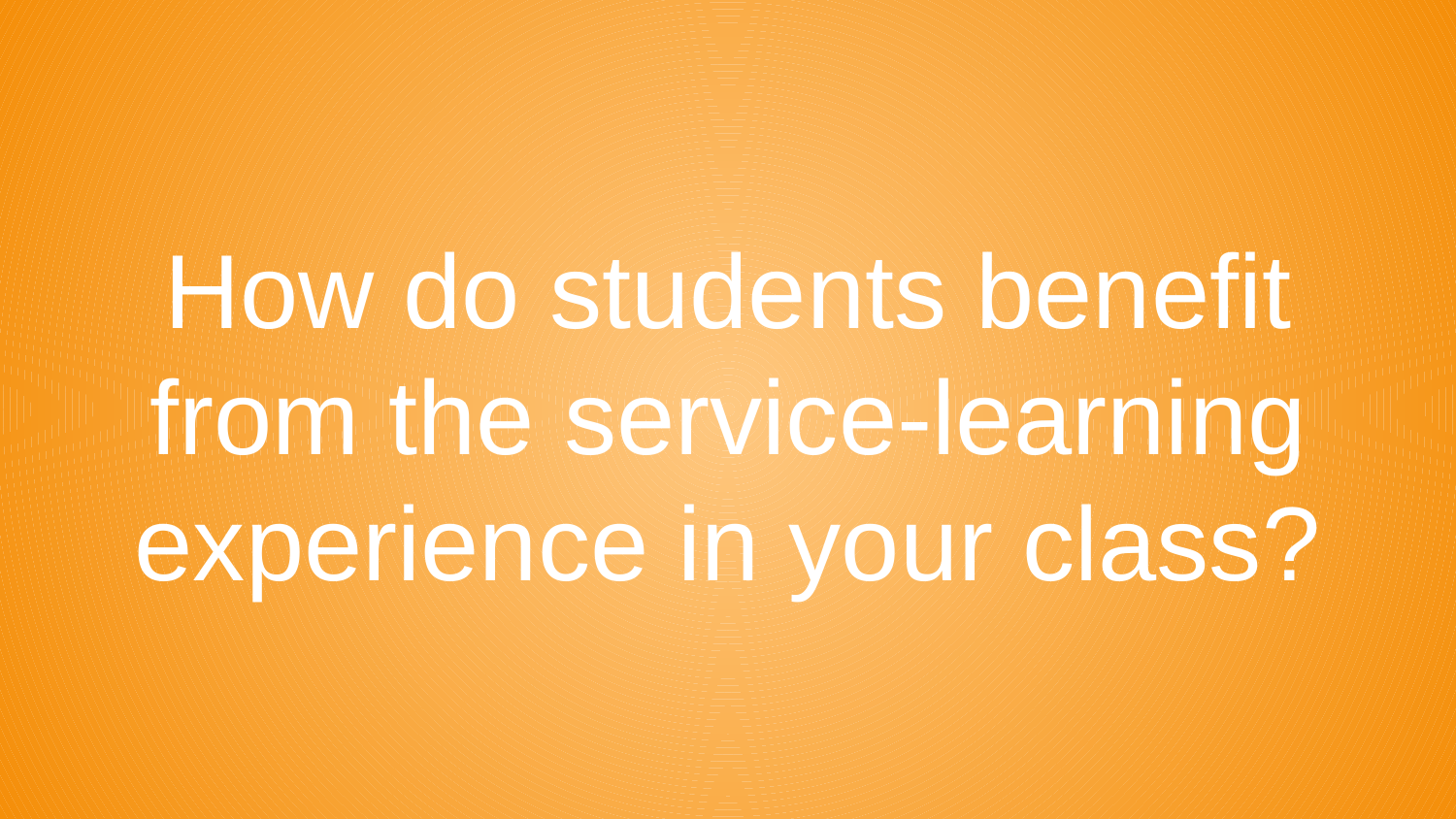

# How do students benefit from the service-learning experience in your class?